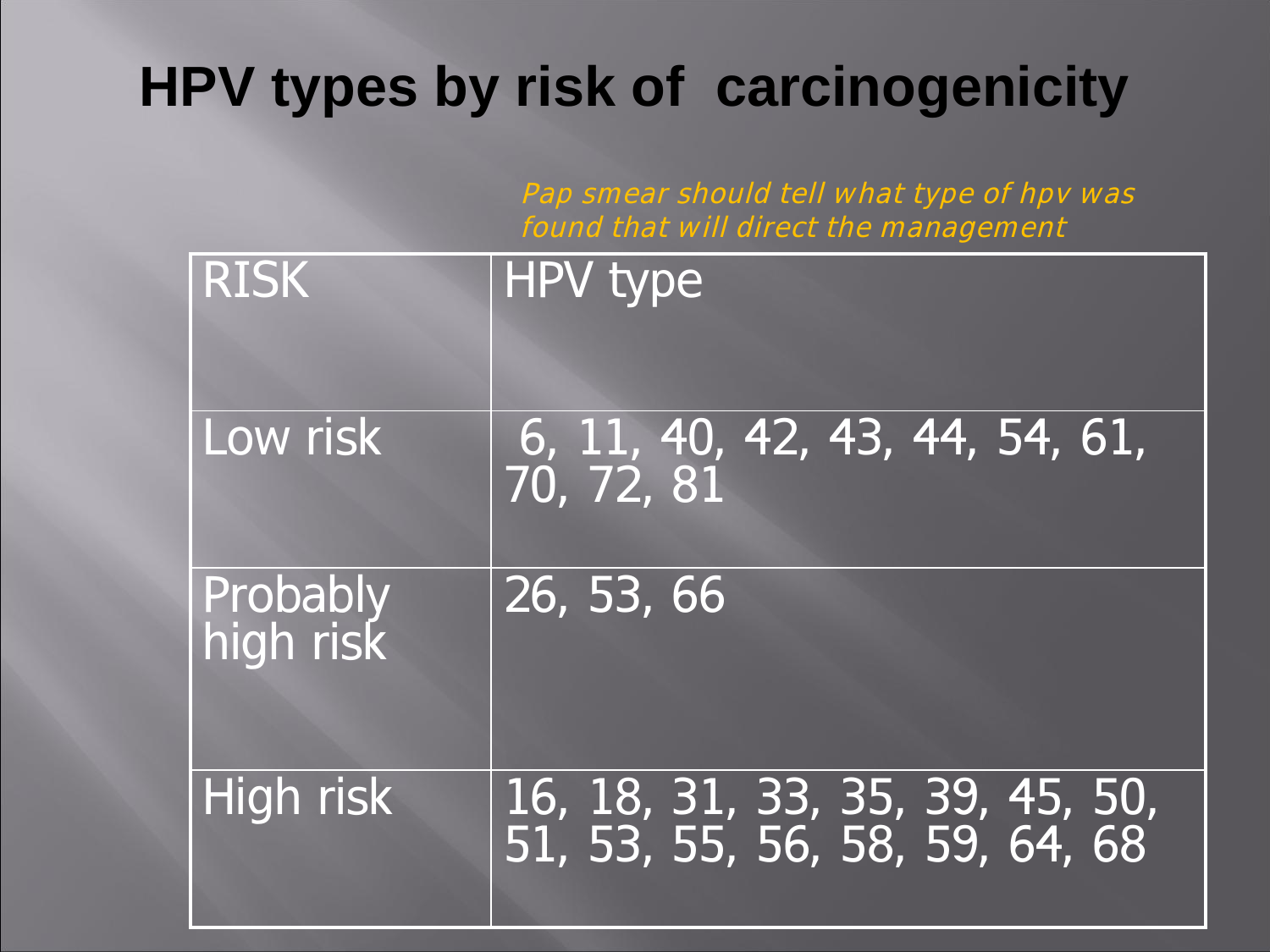

# HPV types by risk of  carcinogenicity
Pap smear should tell what type of hpv was found that will direct the management
| RISK | HPV type |
| --- | --- |
| Low risk | 6, 11, 40, 42, 43, 44, 54, 61, 70, 72, 81 |
| Probably high risk | 26, 53, 66 |
| High risk | 16, 18, 31, 33, 35, 39, 45, 50, 51, 53, 55, 56, 58, 59, 64, 68 |